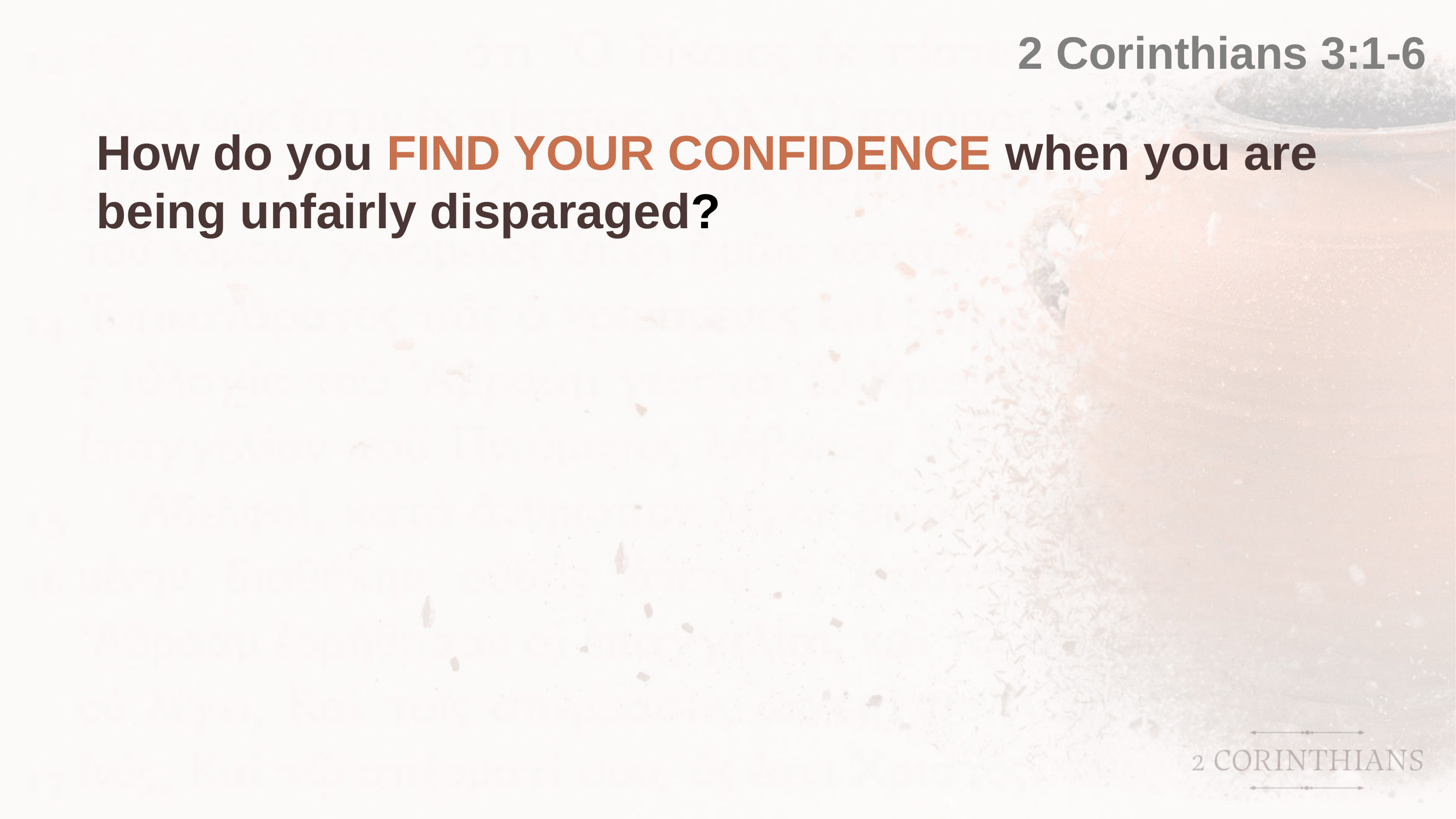

2 Corinthians 3:1-6
How do you FIND YOUR CONFIDENCE when you are being unfairly disparaged?